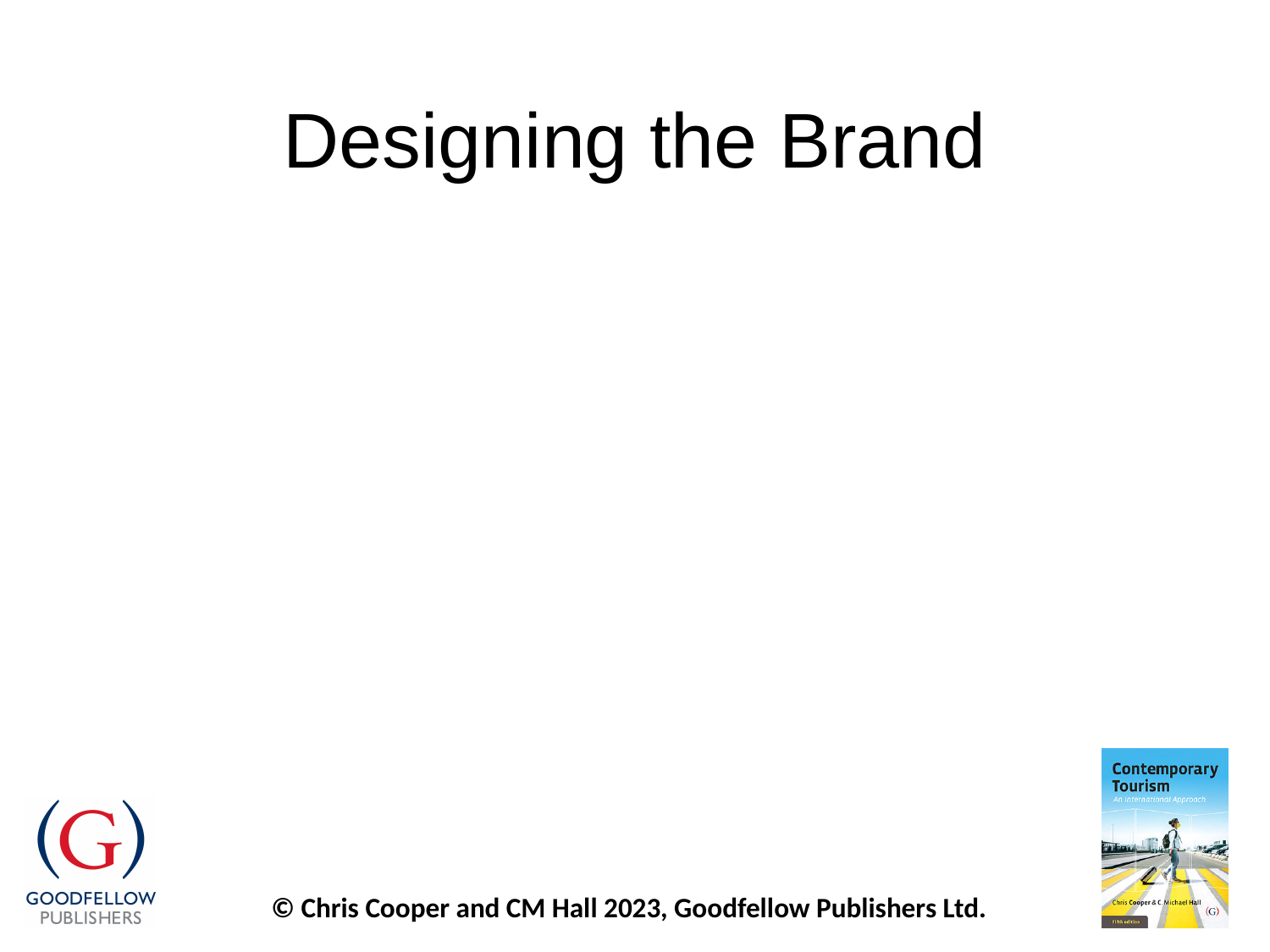

# Designing the Brand
Blueprint for branding developing and marketing the destination
Positioning
Product formulation
Nesting the brand
Communication strategy